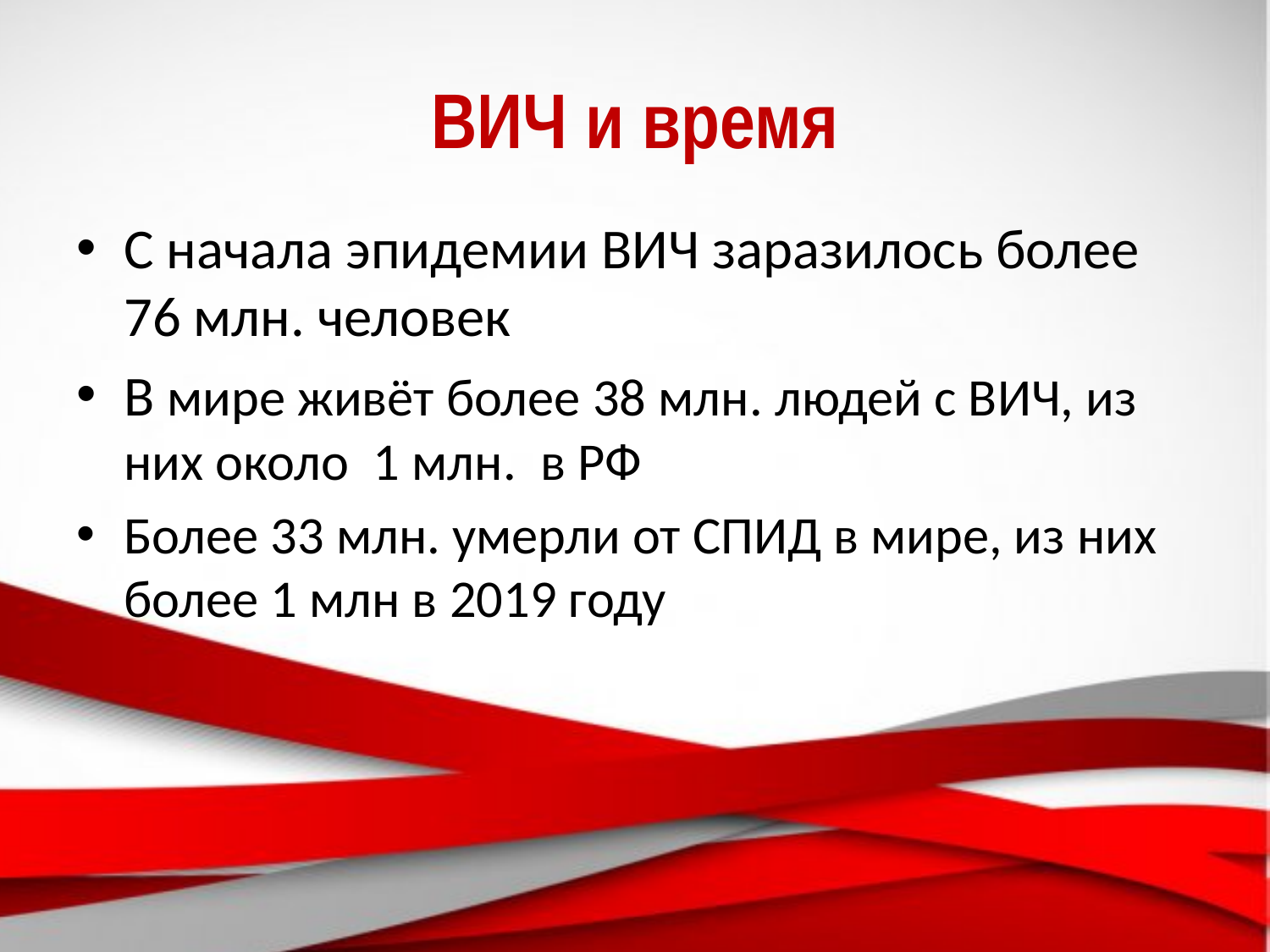

# ВИЧ и время
С начала эпидемии ВИЧ заразилось более 76 млн. человек
В мире живёт более 38 млн. людей с ВИЧ, из них около  1 млн.  в РФ
Более 33 млн. умерли от СПИД в мире, из них более 1 млн в 2019 году